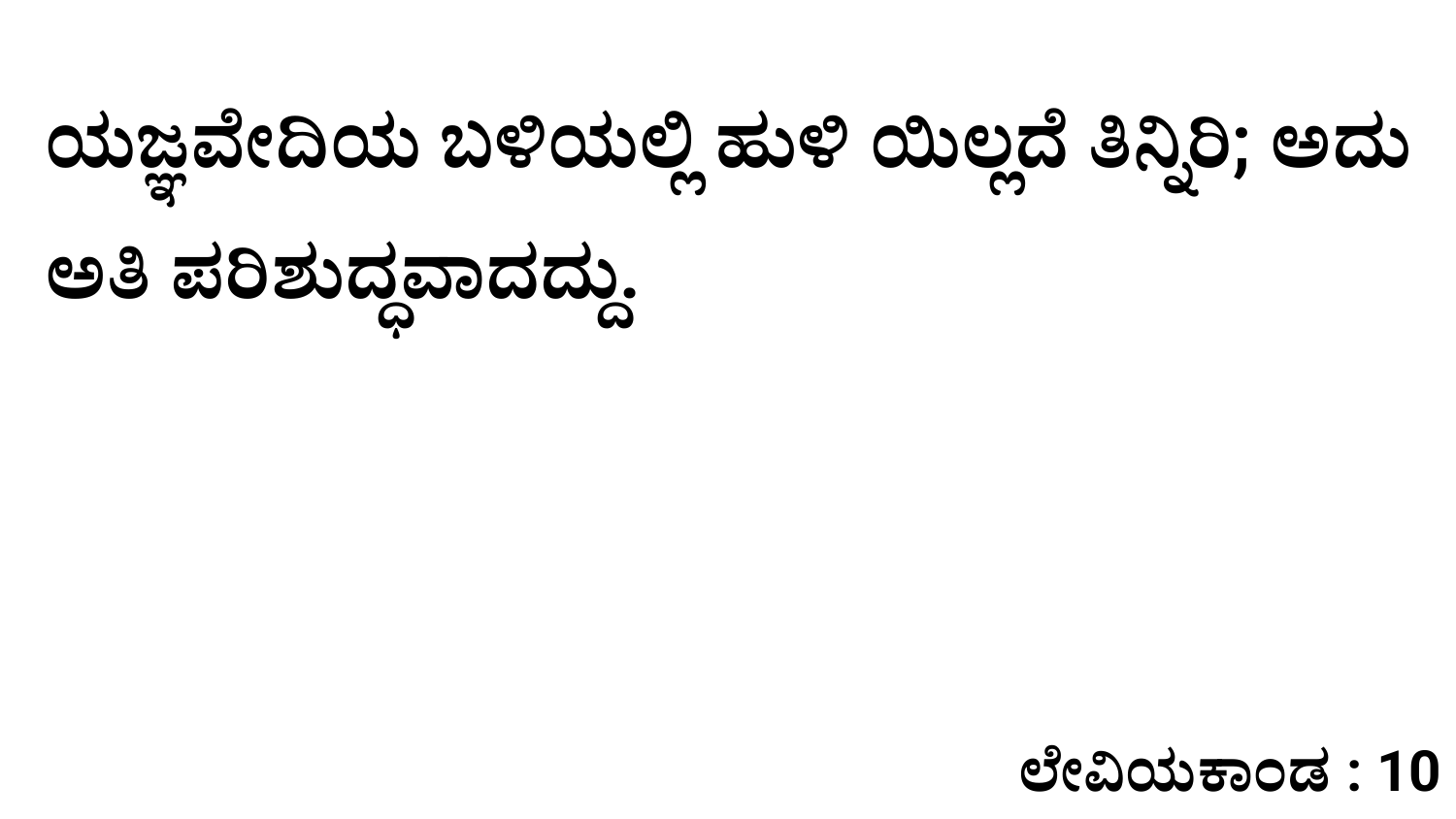

ಯಜ್ಞವೇದಿಯ ಬಳಿಯಲ್ಲಿ ಹುಳಿ ಯಿಲ್ಲದೆ ತಿನ್ನಿರಿ; ಅದು ಅತಿ ಪರಿಶುದ್ಧವಾದದ್ದು.
ಲೇವಿಯಕಾಂಡ : 10